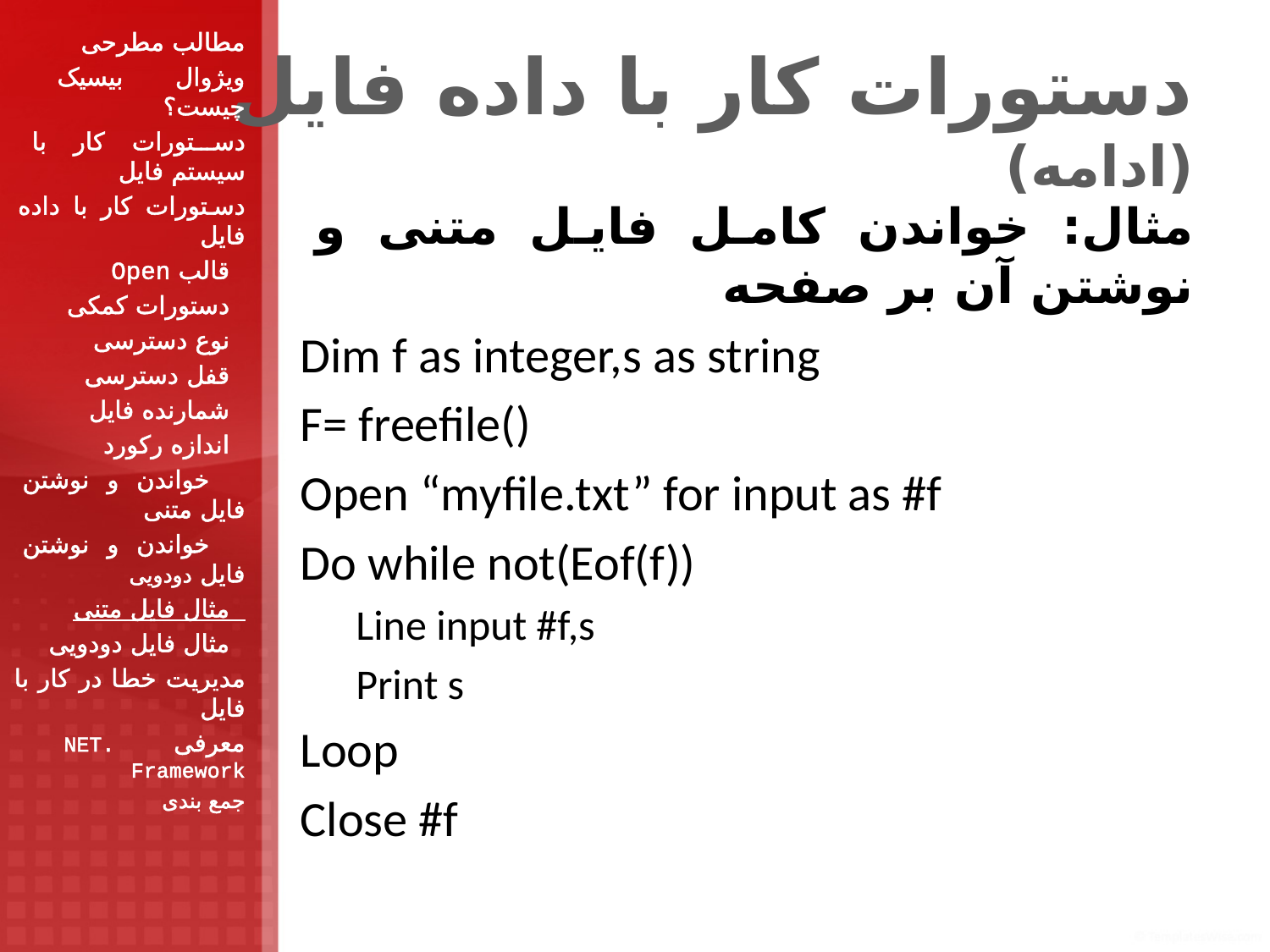

مطالب مطرحی
ویژوال بیسیک چیست؟
دستورات کار با سیستم فایل
دستورات کار با داده فایل
  قالب Open
  دستورات کمکی
  نوع دسترسی
  قفل دسترسی
  شمارنده فایل
  اندازه رکورد
  خواندن و نوشتن فایل متنی
  خواندن و نوشتن فایل دودویی
  مثال فایل متنی
  مثال فایل دودویی
مدیریت خطا در کار با فایل
معرفی .NET Framework
جمع بندی

# دستورات کار با داده فایل (ادامه)
مثال: خواندن کامل فایل متنی و نوشتن آن بر صفحه
Dim f as integer,s as string
F= freefile()
Open “myfile.txt” for input as #f
Do while not(Eof(f))
Line input #f,s
Print s
Loop
Close #f